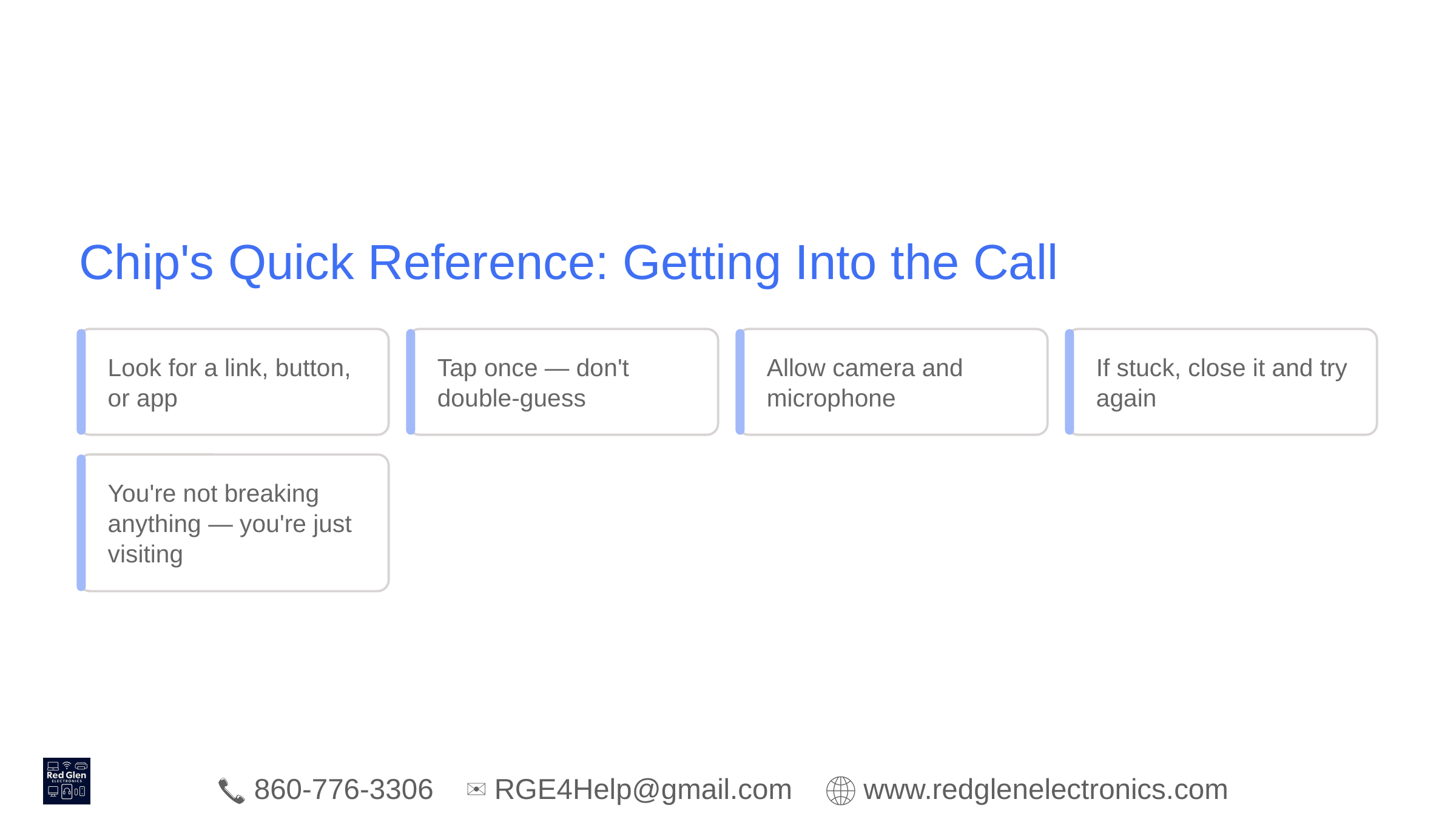

Chip's Quick Reference: Getting Into the Call

Look for a link, button, or app
Tap once — don't double-guess
Allow camera and microphone
If stuck, close it and try again

You're not breaking anything — you're just visiting